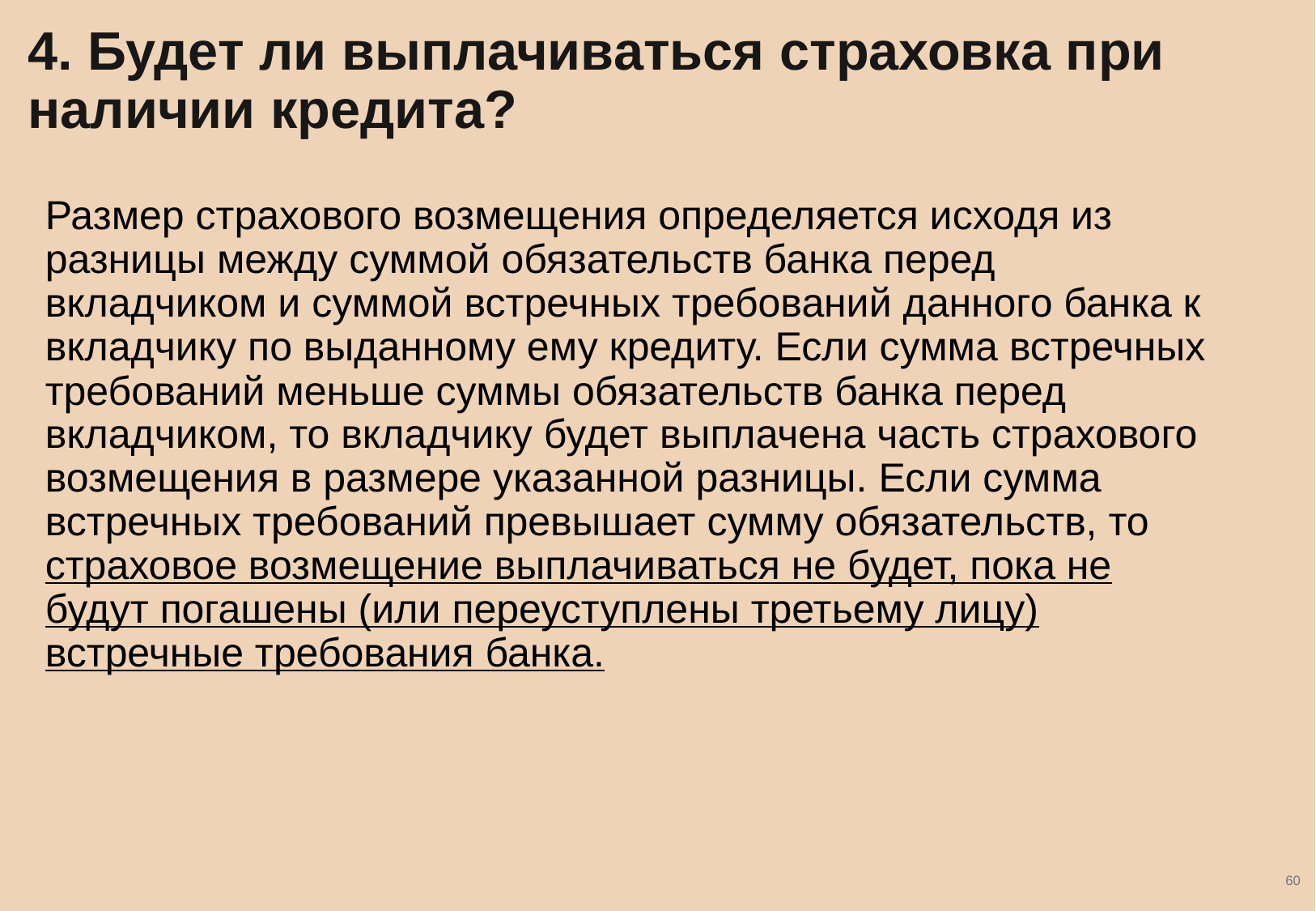

# 4. Будет ли выплачиваться страховка при наличии кредита?
Размер страхового возмещения определяется исходя из разницы между суммой обязательств банка перед вкладчиком и суммой встречных требований данного банка к вкладчику по выданному ему кредиту. Если сумма встречных требований меньше суммы обязательств банка перед вкладчиком, то вкладчику будет выплачена часть страхового возмещения в размере указанной разницы. Если сумма встречных требований превышает сумму обязательств, то страховое возмещение выплачиваться не будет, пока не будут погашены (или переуступлены третьему лицу) встречные требования банка.

60